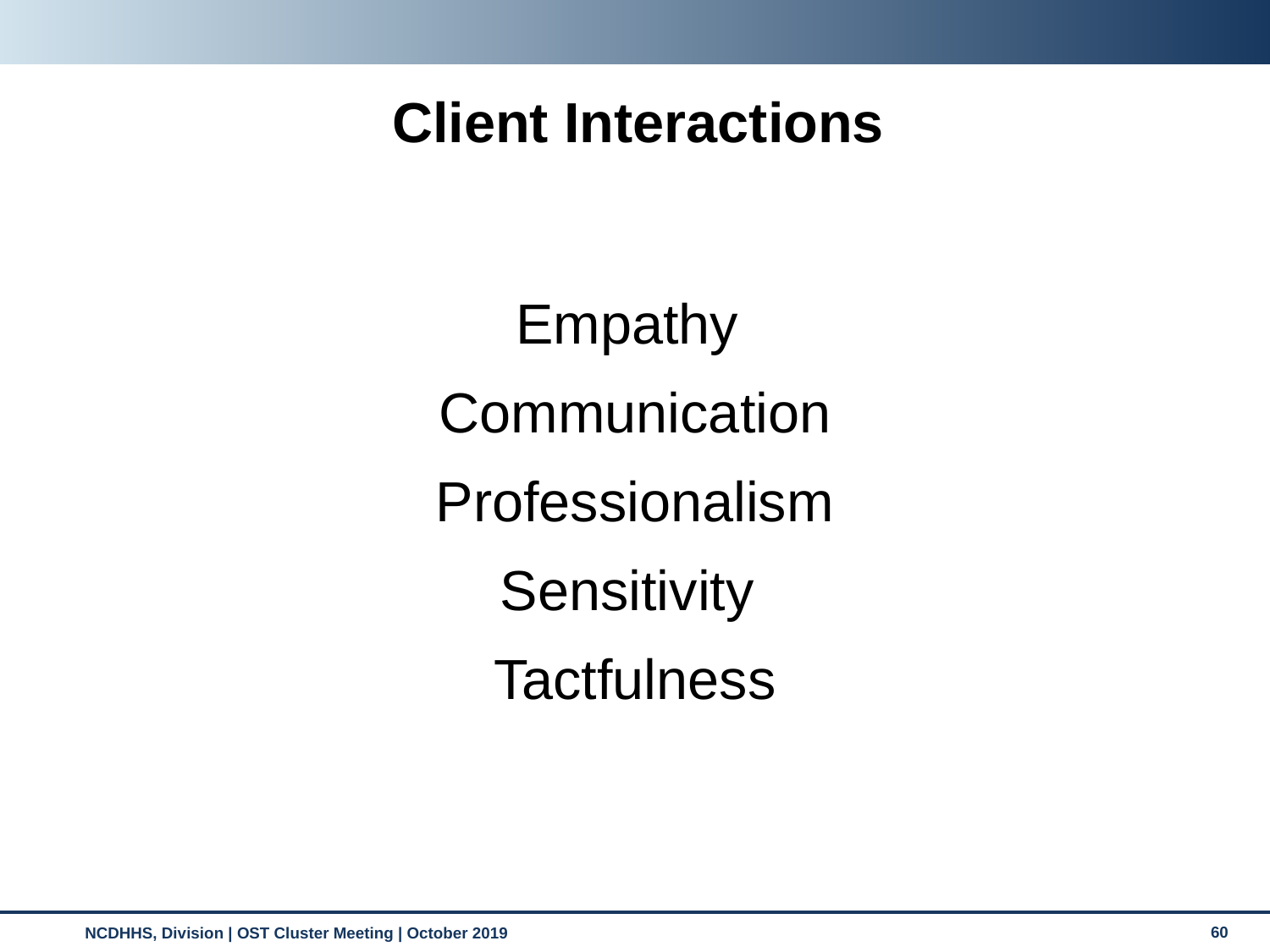

Client Interactions

Empathy
Communication
Professionalism
Sensitivity
Tactfulness